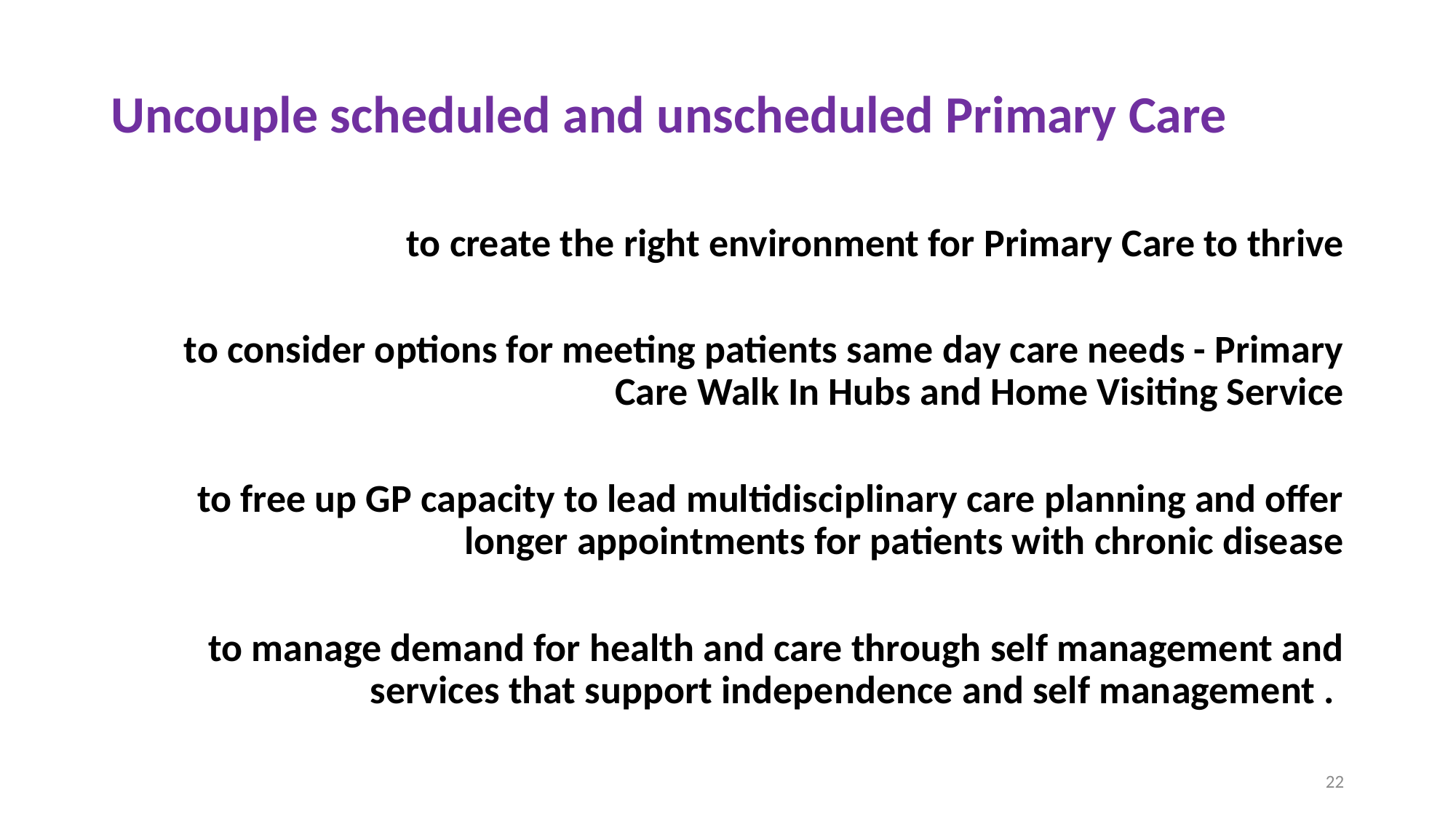

Uncouple scheduled and unscheduled Primary Care

to create the right environment for Primary Care to thrive

to consider options for meeting patients same day care needs - Primary Care Walk In Hubs and Home Visiting Service

to free up GP capacity to lead multidisciplinary care planning and offer longer appointments for patients with chronic disease

to manage demand for health and care through self management and services that support independence and self management .
22